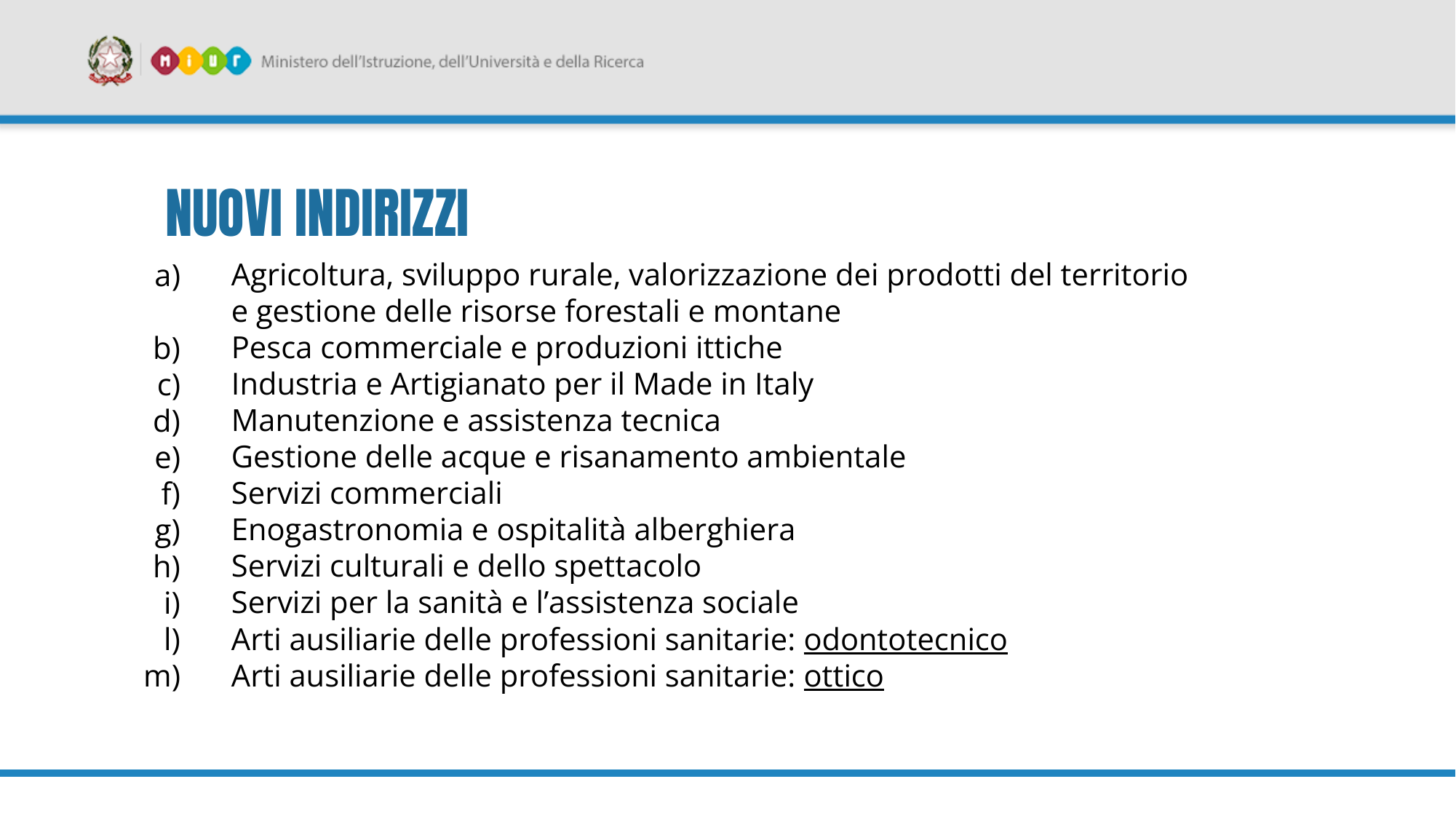

NUOVI INDIRIZZI
Agricoltura, sviluppo rurale, valorizzazione dei prodotti del territorio
e gestione delle risorse forestali e montane
Pesca commerciale e produzioni ittiche
Industria e Artigianato per il Made in Italy
Manutenzione e assistenza tecnica
Gestione delle acque e risanamento ambientale
Servizi commerciali
Enogastronomia e ospitalità alberghiera
Servizi culturali e dello spettacolo
Servizi per la sanità e l’assistenza sociale
Arti ausiliarie delle professioni sanitarie: odontotecnico
Arti ausiliarie delle professioni sanitarie: ottico
a)

b)
c)
d)
e)
f)
g)
h)
i)
l)
m)